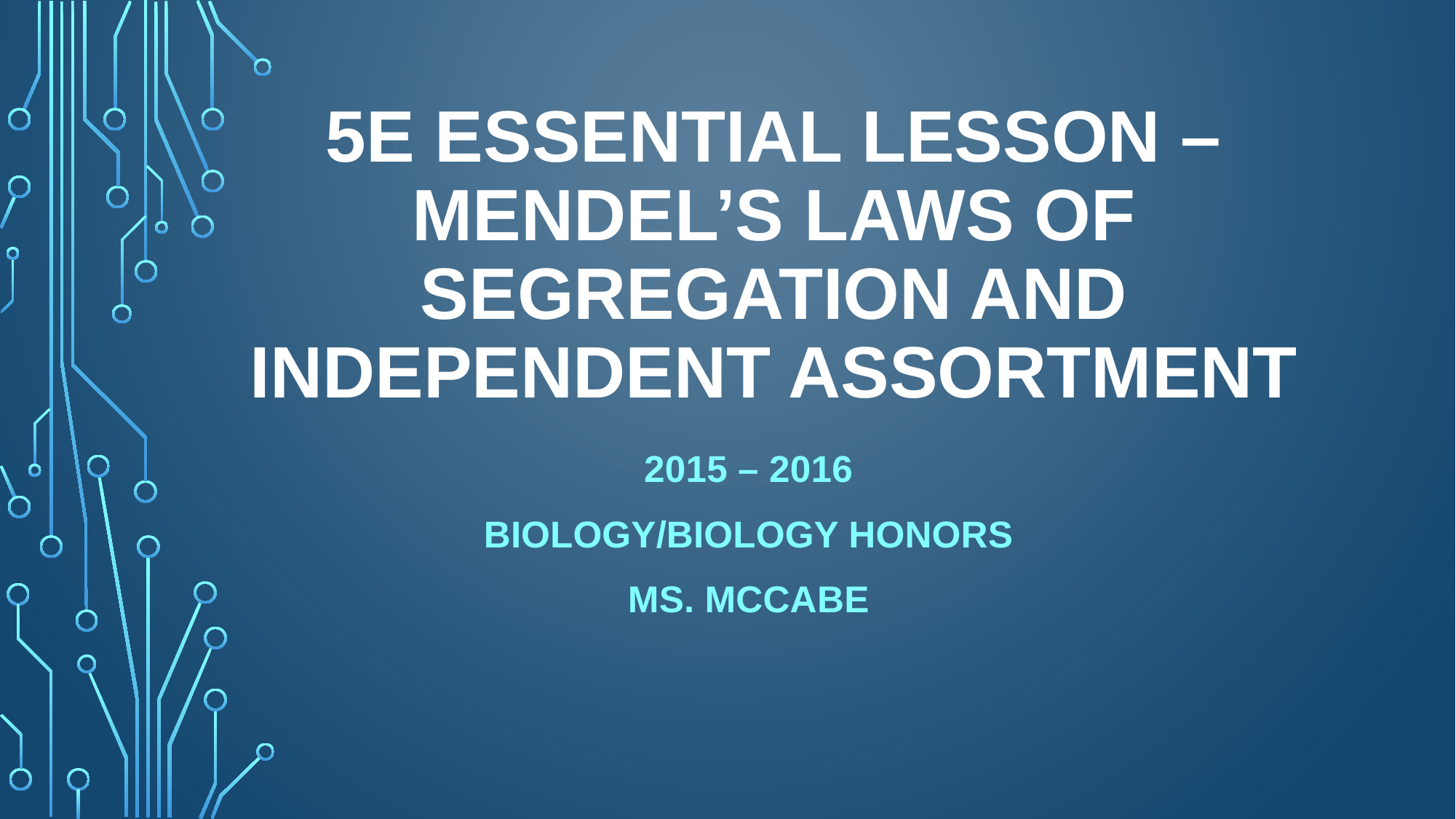

# 5E Essential Lesson – Mendel’s Laws of Segregation and Independent Assortment
2015 – 2016
Biology/Biology Honors
Ms. McCabe